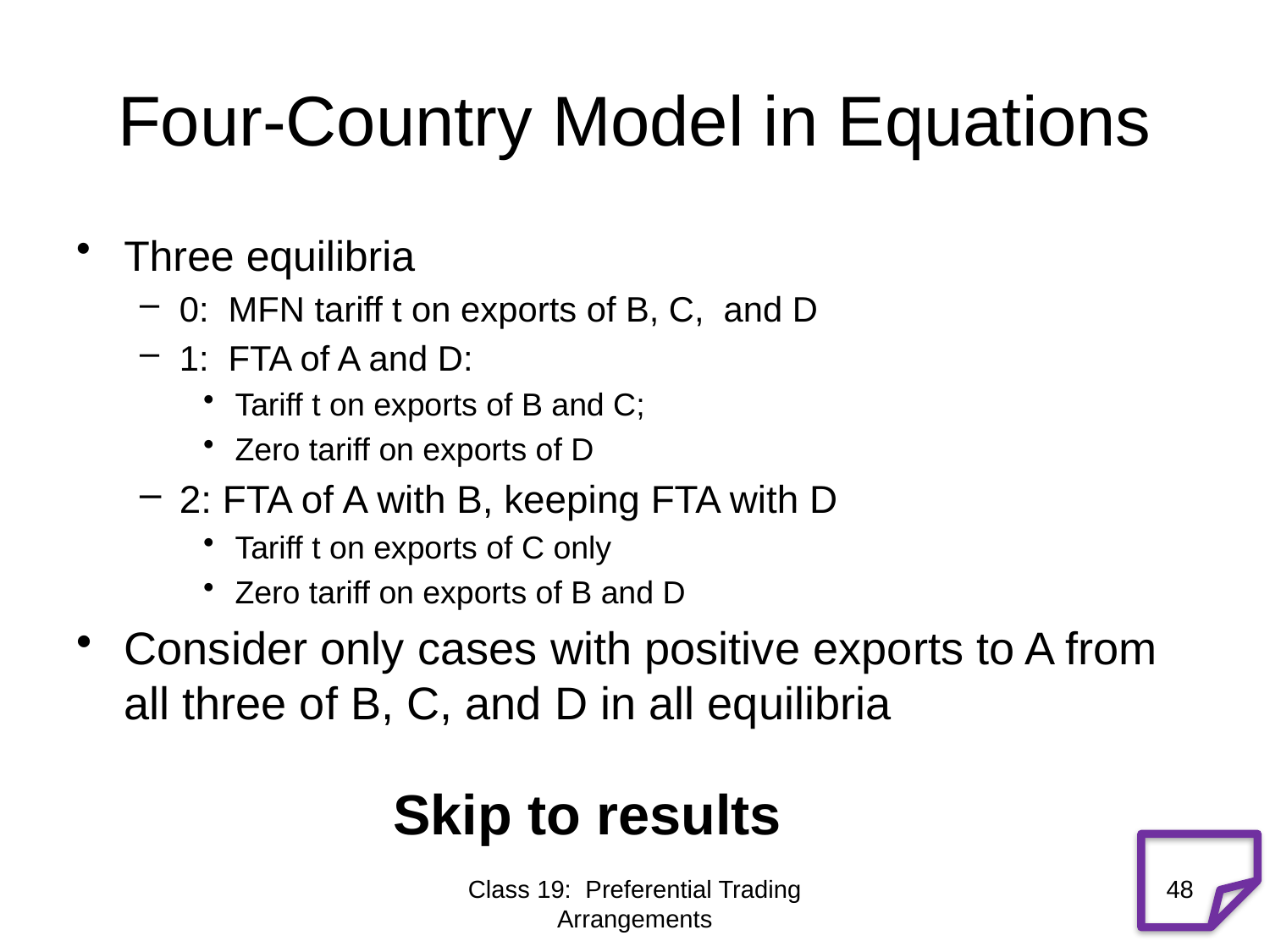

# Four-Country Model in Equations
Three equilibria
0:  MFN tariff t on exports of B, C,  and D
1:  FTA of A and D:
Tariff t on exports of B and C;
Zero tariff on exports of D
2: FTA of A with B, keeping FTA with D
Tariff t on exports of C only
Zero tariff on exports of B and D
Consider only cases with positive exports to A from all three of B, C, and D in all equilibria
Skip to results

Class 19:  Preferential Trading Arrangements
48